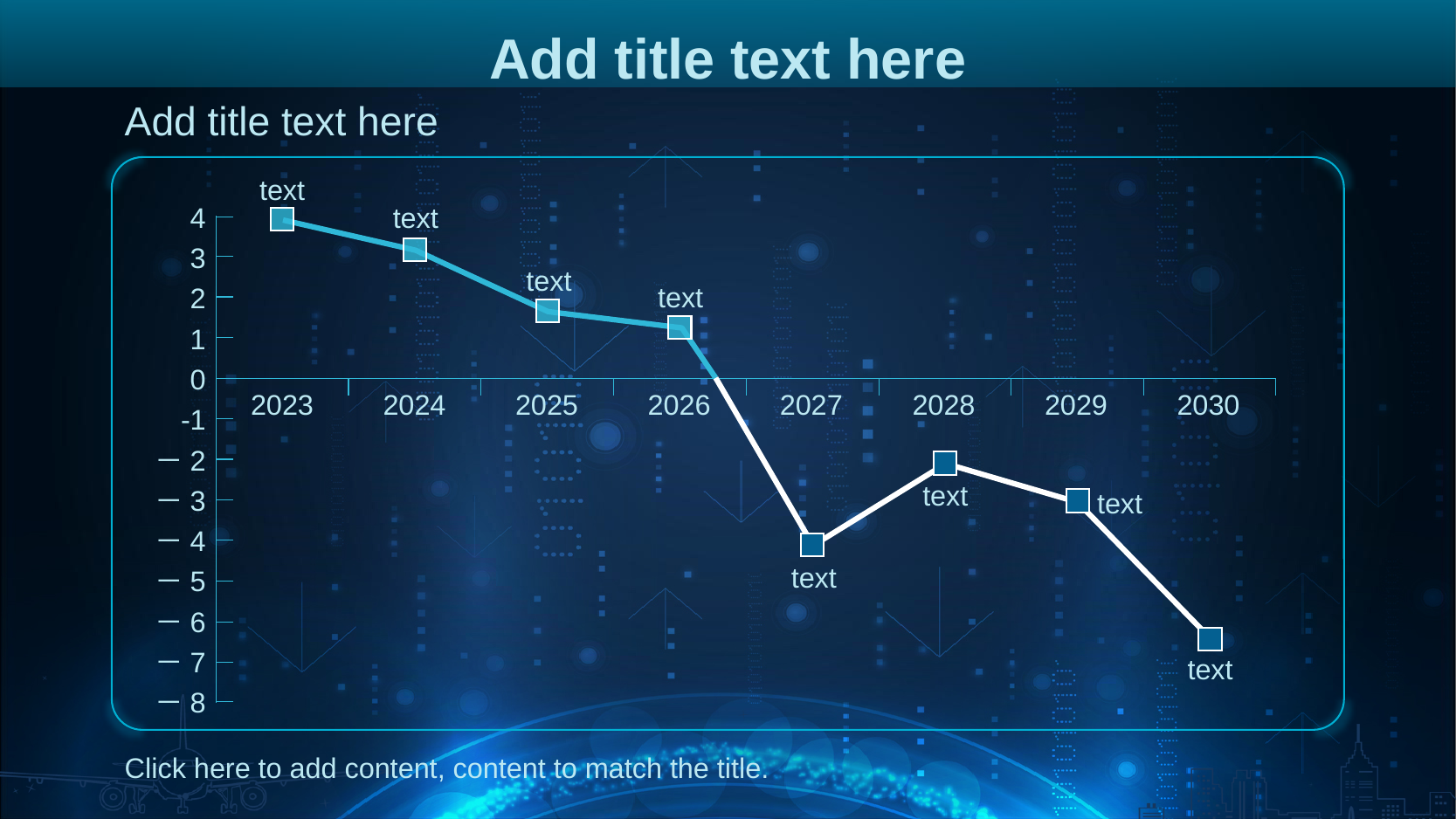

Add title text here
Add title text here

text
text

text
text

text
text

text

text
4
3
2
1
0
2023
2024
2025
2026
2027
2028
2029
2030
-1
－2
－3
－4
－5
－6
－7
－8
Click here to add content, content to match the title.